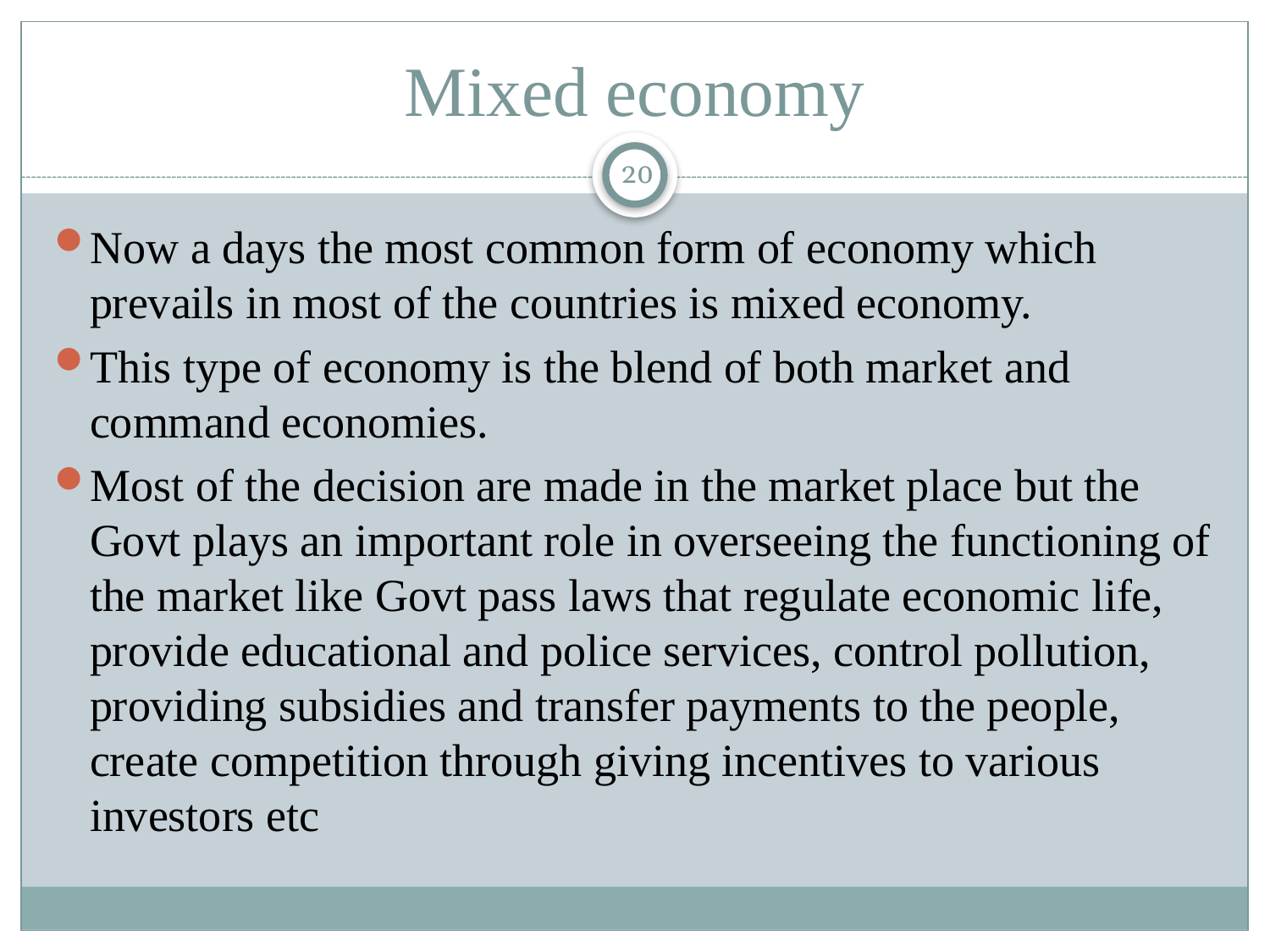

# Mixed economy
20
Now a days the most common form of economy which prevails in most of the countries is mixed economy.
This type of economy is the blend of both market and command economies.
Most of the decision are made in the market place but the Govt plays an important role in overseeing the functioning of the market like Govt pass laws that regulate economic life, provide educational and police services, control pollution, providing subsidies and transfer payments to the people, create competition through giving incentives to various investors etc